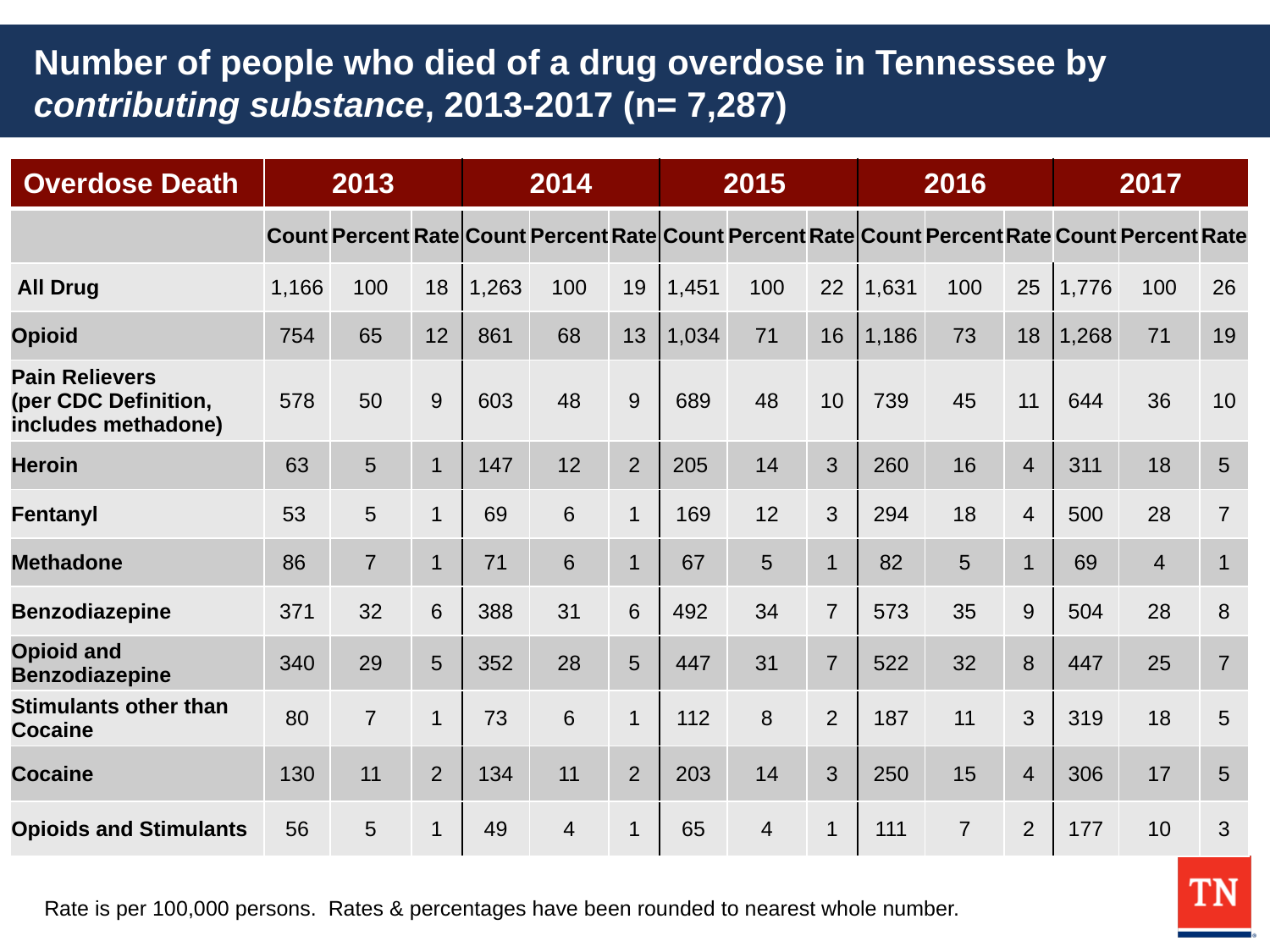

# Number of people who died of a drug overdose in Tennessee by contributing substance, 2013-2017 (n= 7,287)
| Overdose Death | 2013 |  |  | 2014 |  |  | 2015 |  |  | 2016 |  |  | 2017 |  |  |
| --- | --- | --- | --- | --- | --- | --- | --- | --- | --- | --- | --- | --- | --- | --- | --- |
|  | Count | Percent | Rate | Count | Percent | Rate | Count | Percent | Rate | Count | Percent | Rate | Count | Percent | Rate |
| All Drug | 1,166 | 100 | 18 | 1,263 | 100 | 19 | 1,451 | 100 | 22 | 1,631 | 100 | 25 | 1,776 | 100 | 26 |
| Opioid | 754 | 65 | 12 | 861 | 68 | 13 | 1,034 | 71 | 16 | 1,186 | 73 | 18 | 1,268 | 71 | 19 |
| Pain Relievers (per CDC Definition, includes methadone) | 578 | 50 | 9 | 603 | 48 | 9 | 689 | 48 | 10 | 739 | 45 | 11 | 644 | 36 | 10 |
| Heroin | 63 | 5 | 1 | 147 | 12 | 2 | 205 | 14 | 3 | 260 | 16 | 4 | 311 | 18 | 5 |
| Fentanyl | 53 | 5 | 1 | 69 | 6 | 1 | 169 | 12 | 3 | 294 | 18 | 4 | 500 | 28 | 7 |
| Methadone | 86 | 7 | 1 | 71 | 6 | 1 | 67 | 5 | 1 | 82 | 5 | 1 | 69 | 4 | 1 |
| Benzodiazepine | 371 | 32 | 6 | 388 | 31 | 6 | 492 | 34 | 7 | 573 | 35 | 9 | 504 | 28 | 8 |
| Opioid and Benzodiazepine | 340 | 29 | 5 | 352 | 28 | 5 | 447 | 31 | 7 | 522 | 32 | 8 | 447 | 25 | 7 |
| Stimulants other than Cocaine | 80 | 7 | 1 | 73 | 6 | 1 | 112 | 8 | 2 | 187 | 11 | 3 | 319 | 18 | 5 |
| Cocaine | 130 | 11 | 2 | 134 | 11 | 2 | 203 | 14 | 3 | 250 | 15 | 4 | 306 | 17 | 5 |
| Opioids and Stimulants | 56 | 5 | 1 | 49 | 4 | 1 | 65 | 4 | 1 | 111 | 7 | 2 | 177 | 10 | 3 |
Rate is per 100,000 persons.  Rates & percentages have been rounded to nearest whole number.